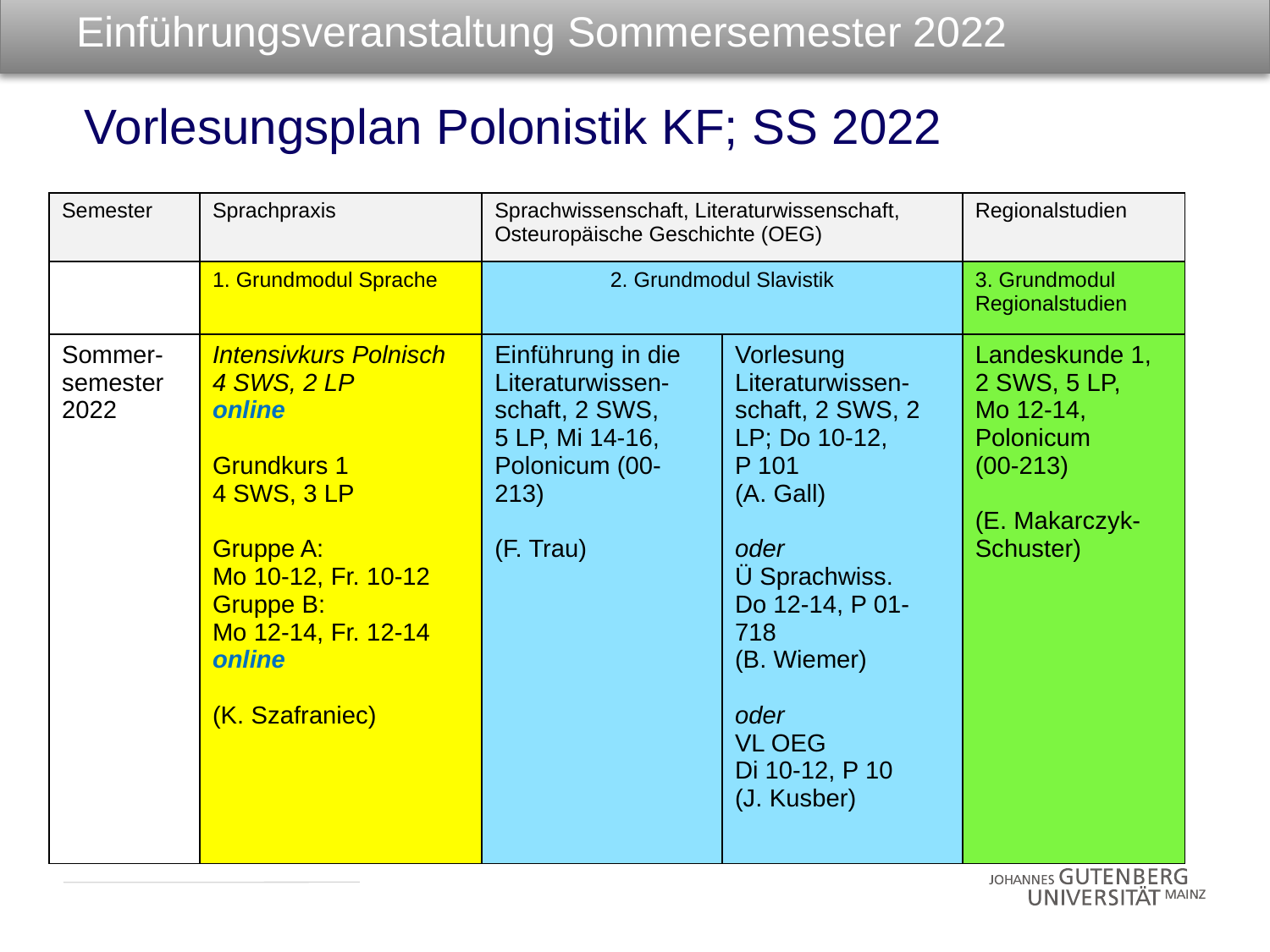

Einführungsveranstaltung Sommersemester 2022
Vorlesungsplan Polonistik KF; SS 2022
| Semester | Sprachpraxis | Sprachwissenschaft, Literaturwissenschaft, Osteuropäische Geschichte (OEG) |  | Regionalstudien |
| --- | --- | --- | --- | --- |
|  | 1. Grundmodul Sprache | 2. Grundmodul Slavistik |  | 3. Grundmodul Regionalstudien |
| Sommer-semester 2022 | Intensivkurs Polnisch 4 SWS, 2 LP online Grundkurs 1 4 SWS, 3 LP Gruppe A: Mo 10-12, Fr. 10-12 Gruppe B: Mo 12-14, Fr. 12-14 online (K. Szafraniec) | Einführung in die Literaturwissen-schaft, 2 SWS, 5 LP, Mi 14-16, Polonicum (00-213) (F. Trau) | Vorlesung Literaturwissen-schaft, 2 SWS, 2 LP; Do 10-12, P 101 (A. Gall) oder Ü Sprachwiss. Do 12-14, P 01-718 (B. Wiemer) oder VL OEG Di 10-12, P 10 (J. Kusber) | Landeskunde 1, 2 SWS, 5 LP, Mo 12-14, Polonicum (00-213) (E. Makarczyk-Schuster) |